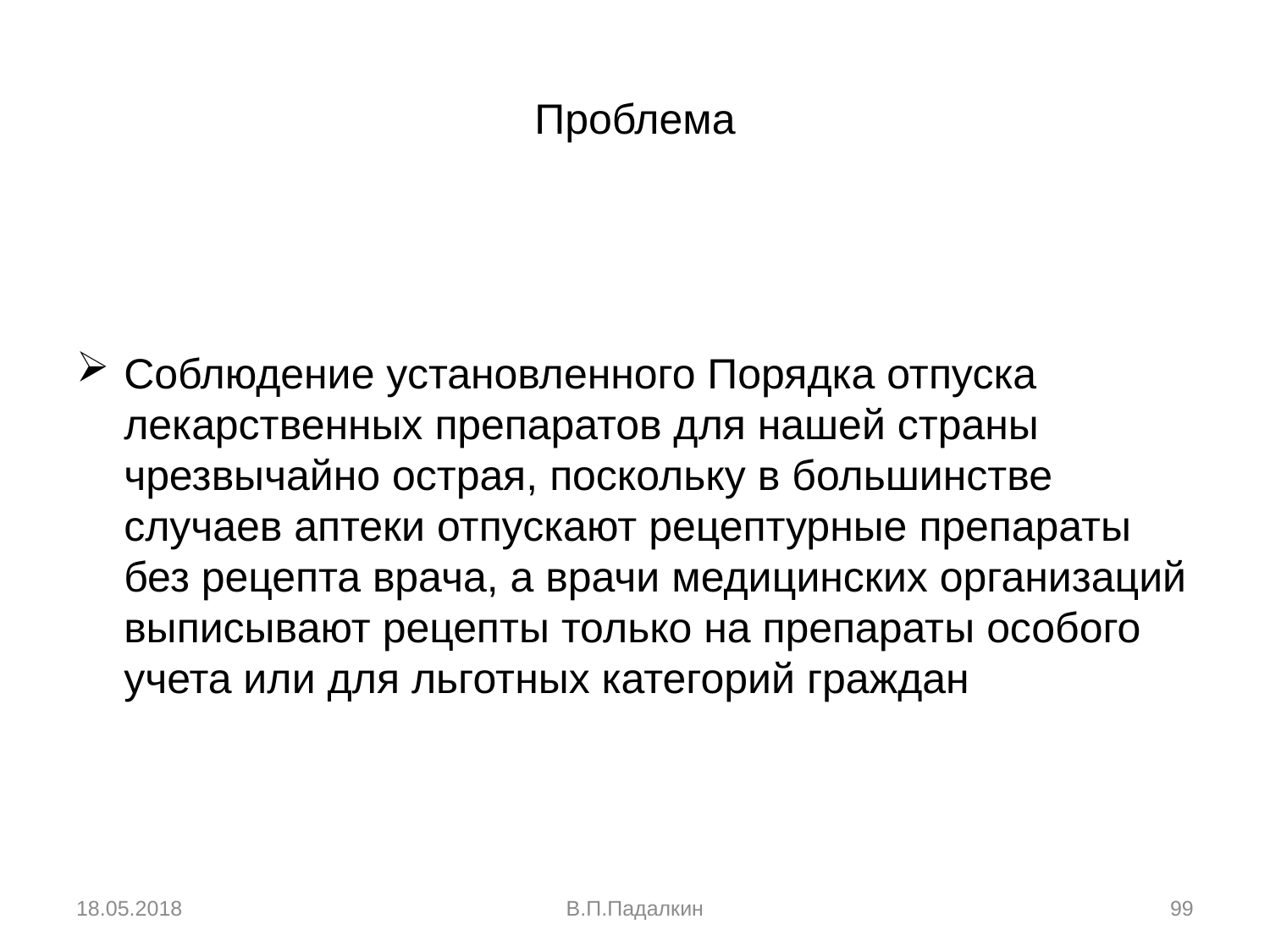

# Проблема

Соблюдение установленного Порядка отпуска лекарственных препаратов для нашей страны чрезвычайно острая, поскольку в большинстве случаев аптеки отпускают рецептурные препараты без рецепта врача, а врачи медицинских организаций выписывают рецепты только на препараты особого учета или для льготных категорий граждан
18.05.2018
В.П.Падалкин
99